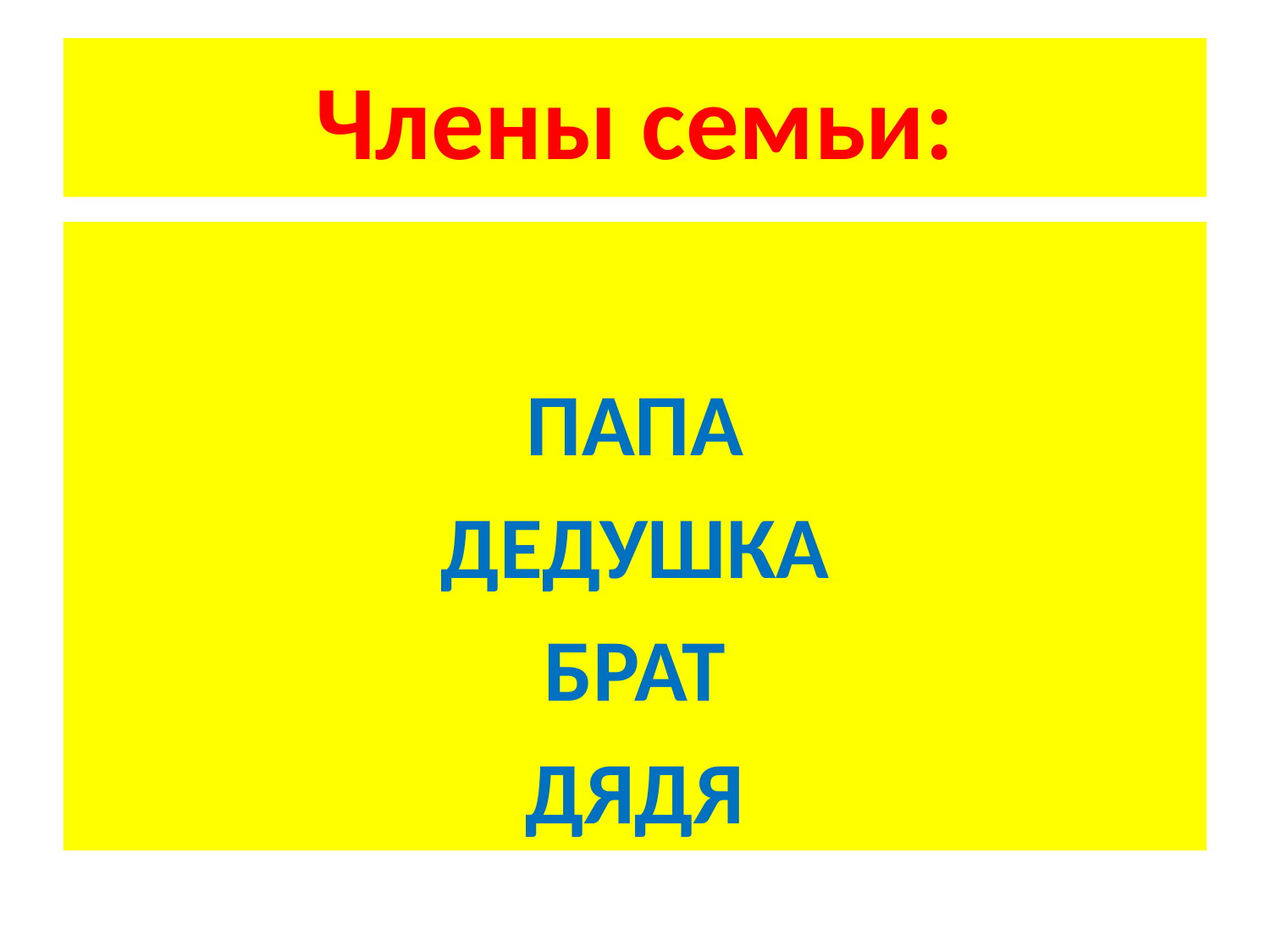

# Члены семьи:

МАМА
БАБУШКА
СЕСТРА
ТЕТЯ

ПАПА
ДЕДУШКА
БРАТ
ДЯДЯ